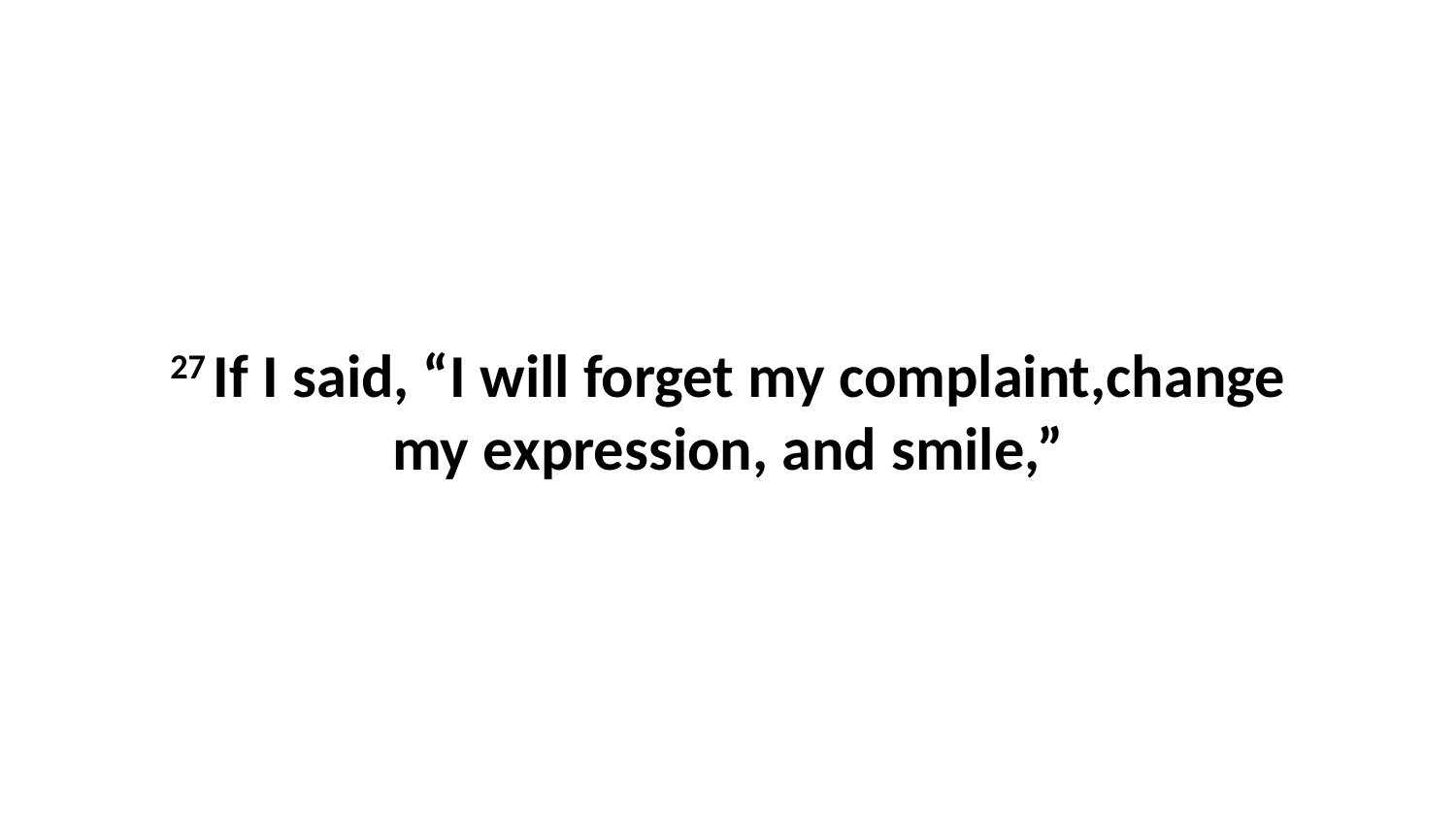

27 If I said, “I will forget my complaint,change my expression, and smile,”